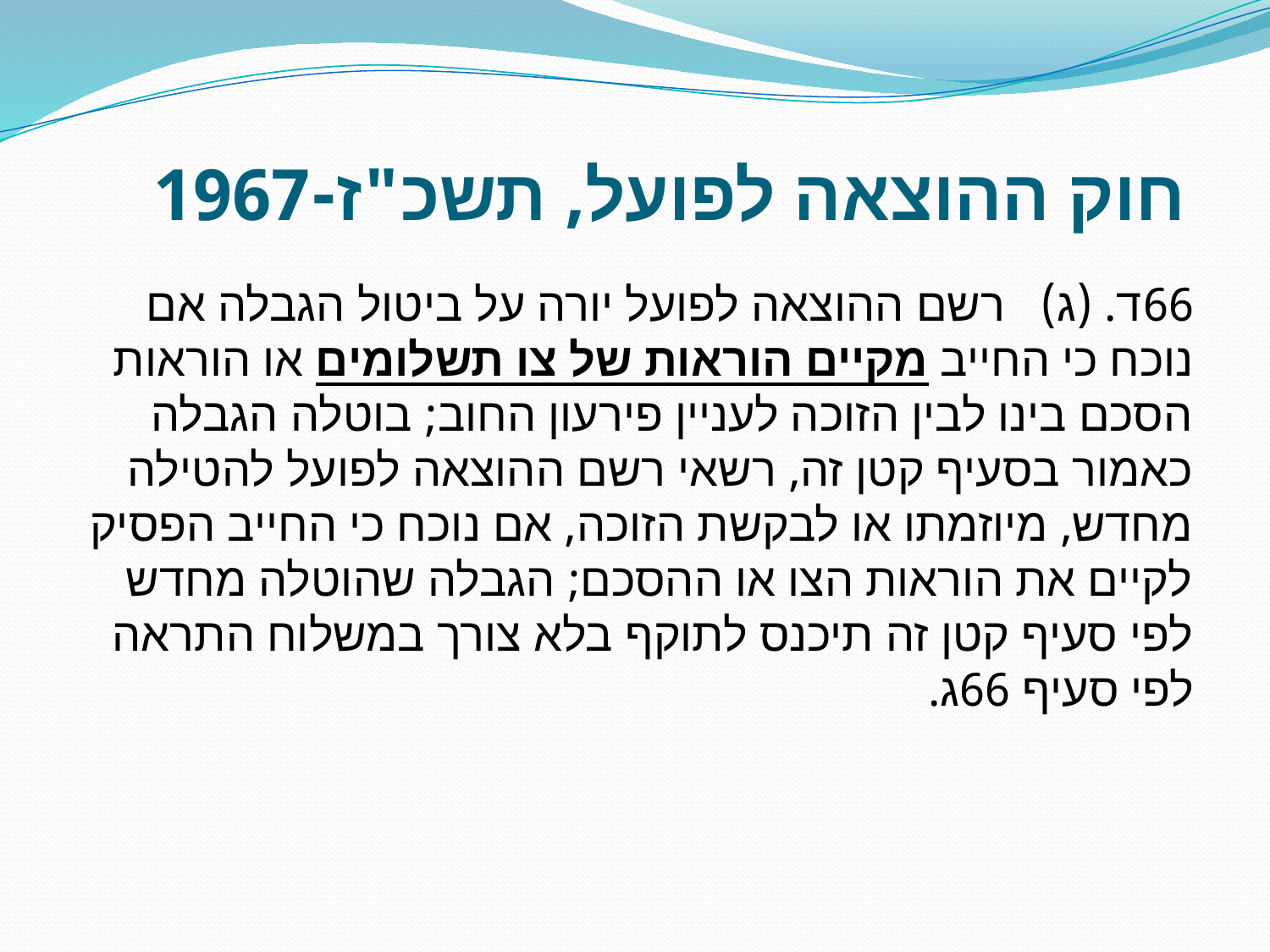

# חוק ההוצאה לפועל, תשכ"ז-1967
66ד. (ג)   רשם ההוצאה לפועל יורה על ביטול הגבלה אם נוכח כי החייב מקיים הוראות של צו תשלומים או הוראות הסכם בינו לבין הזוכה לעניין פירעון החוב; בוטלה הגבלה כאמור בסעיף קטן זה, רשאי רשם ההוצאה לפועל להטילה מחדש, מיוזמתו או לבקשת הזוכה, אם נוכח כי החייב הפסיק לקיים את הוראות הצו או ההסכם; הגבלה שהוטלה מחדש לפי סעיף קטן זה תיכנס לתוקף בלא צורך במשלוח התראה לפי סעיף 66ג.